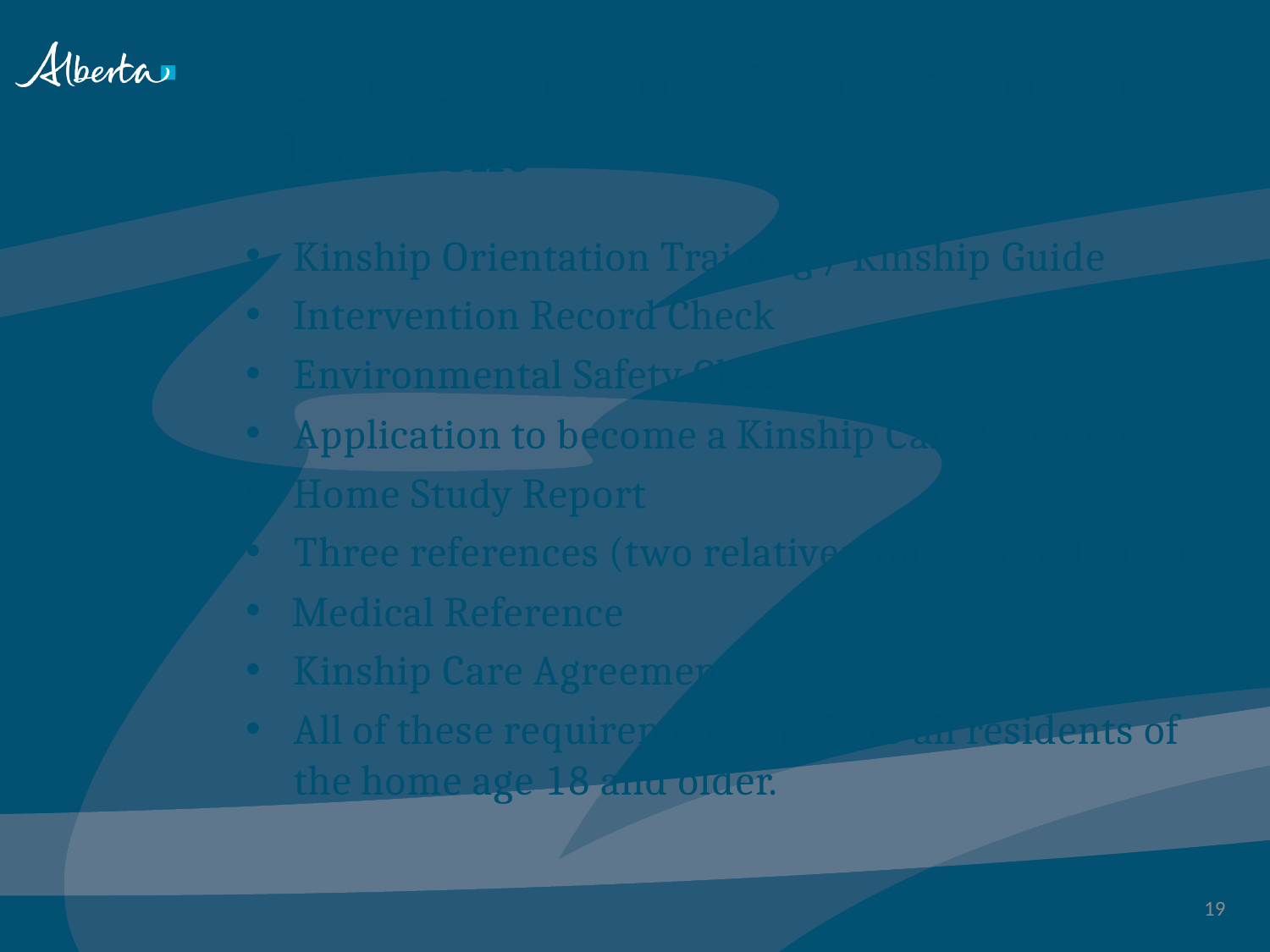

# Requirements for Planned Kinship Placement
Kinship Orientation Training / Kinship Guide
Intervention Record Check
Environmental Safety Check
Application to become a Kinship Care Provider
Home Study Report
Three references (two relatives, one non-relative)
Medical Reference
Kinship Care Agreement
All of these requirements apply to all residents of the home age 18 and older.
19